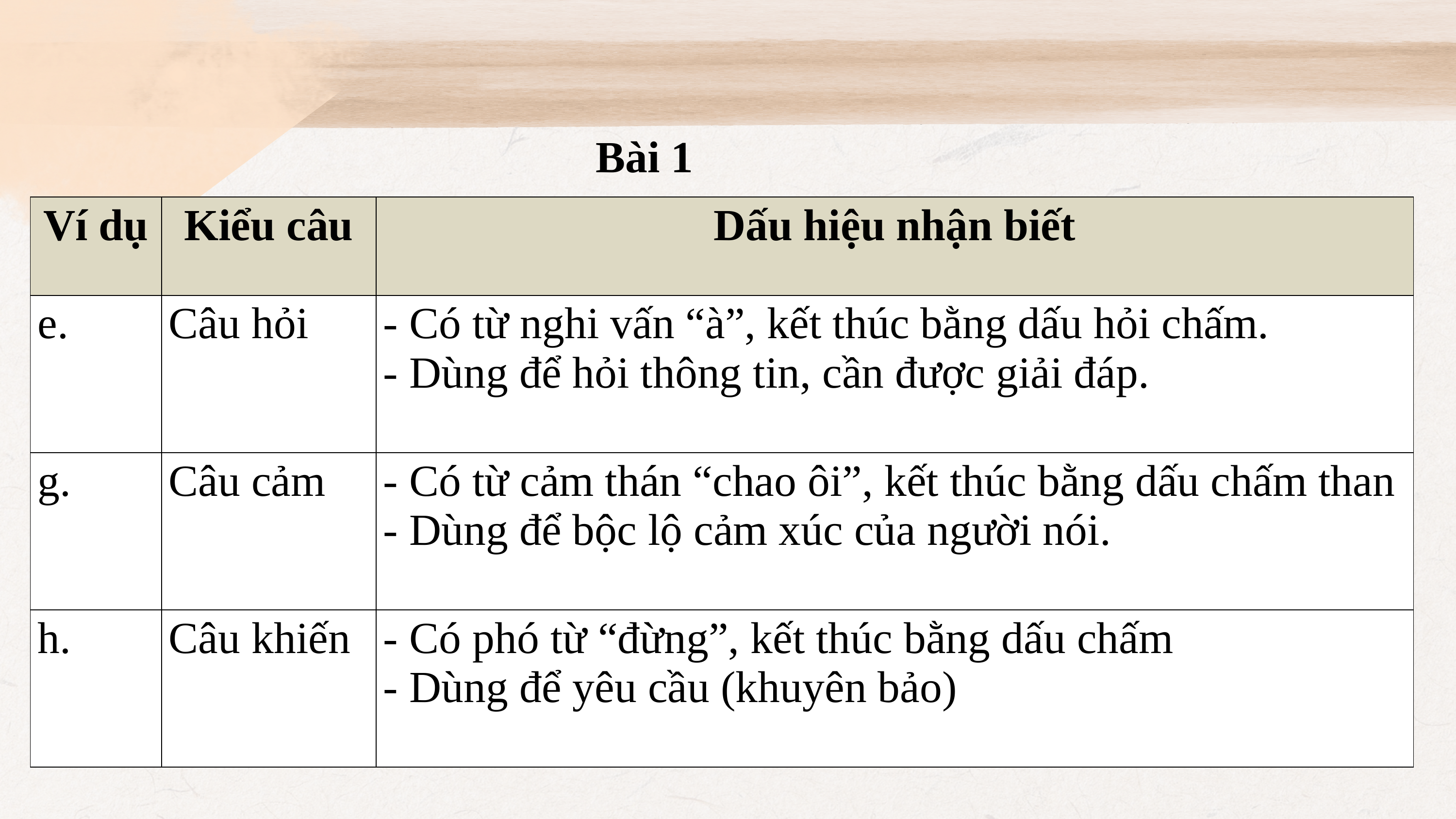

Bài 1
| Ví dụ | Kiểu câu | Dấu hiệu nhận biết |
| --- | --- | --- |
| e. | Câu hỏi | - Có từ nghi vấn “à”, kết thúc bằng dấu hỏi chấm. - Dùng để hỏi thông tin, cần được giải đáp. |
| g. | Câu cảm | - Có từ cảm thán “chao ôi”, kết thúc bằng dấu chấm than - Dùng để bộc lộ cảm xúc của người nói. |
| h. | Câu khiến | - Có phó từ “đừng”, kết thúc bằng dấu chấm - Dùng để yêu cầu (khuyên bảo) |